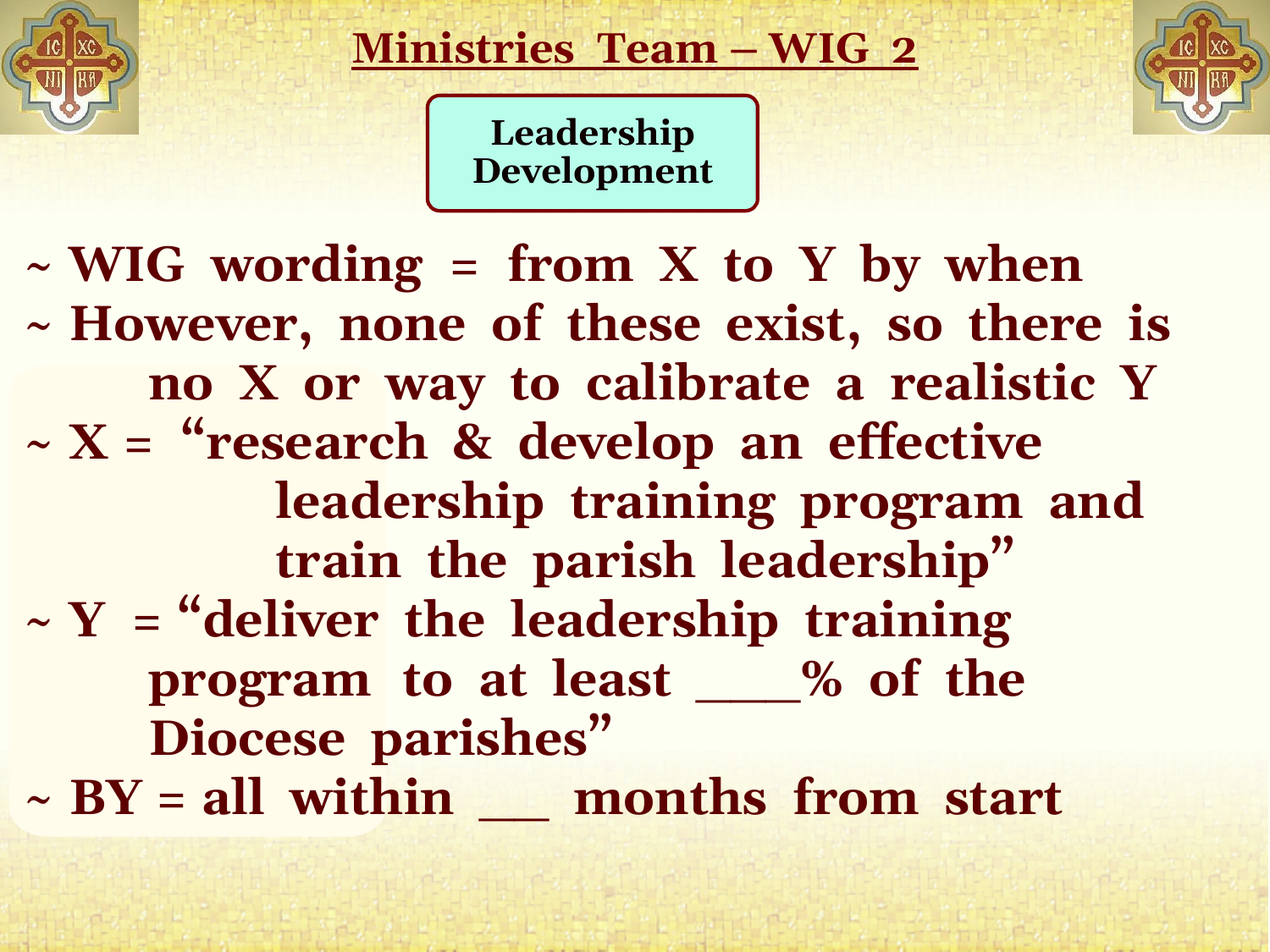

# Ministries  Team – WIG  2
Leadership Development
~ WIG  wording  =  from  X  to  Y  by  when
~ However,  none  of  these  exist,  so  there  is  	no  X  or  way  to  calibrate  a  realistic  Y
~ X =  “research  &  develop  an  effective  			leadership  training  program  and  		train  the  parish  leadership”
~ Y  = “deliver  the  leadership  training  			program 	to  at  least  ___%  of  the  		Diocese  parishes”
~ BY = all  within  __  months  from  start